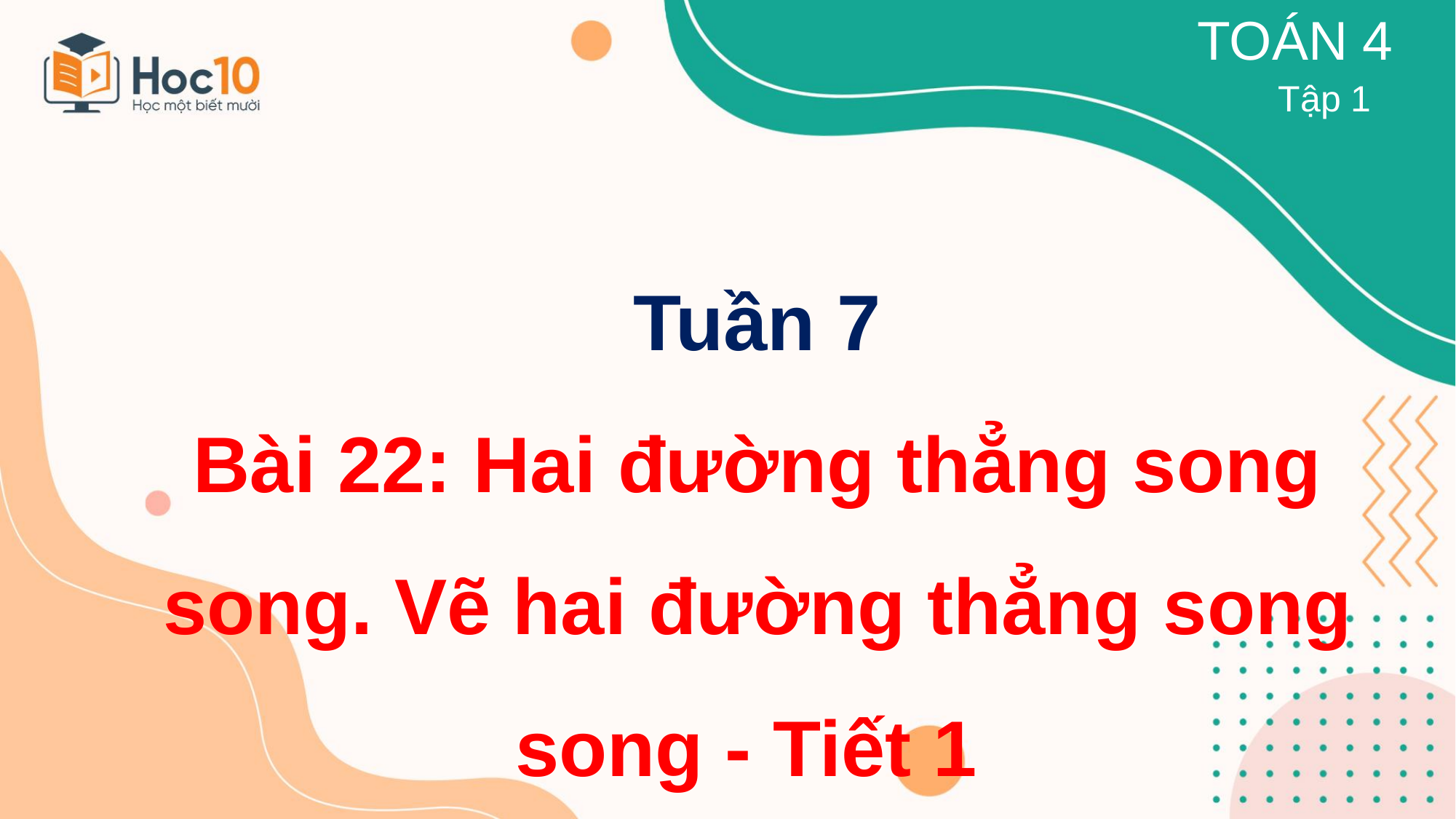

TOÁN 4
Tập 1
Tuần 7
Bài 22: Hai đường thẳng song song. Vẽ hai đường thẳng song song - Tiết 1